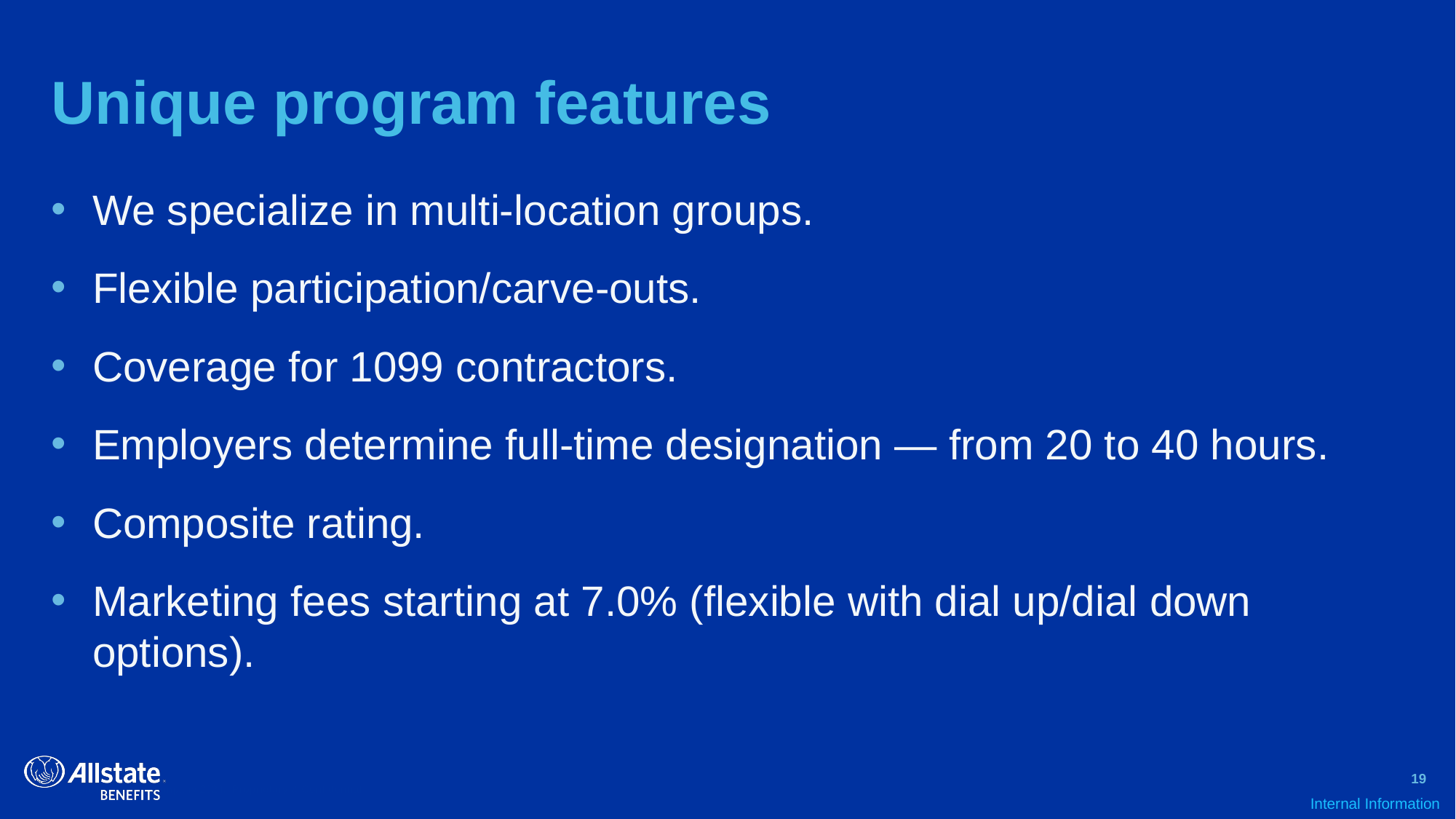

# Unique program features
We specialize in multi-location groups.
Flexible participation/carve-outs.
Coverage for 1099 contractors.
Employers determine full-time designation — from 20 to 40 hours.
Composite rating.
Marketing fees starting at 7.0% (flexible with dial up/dial down options).
19